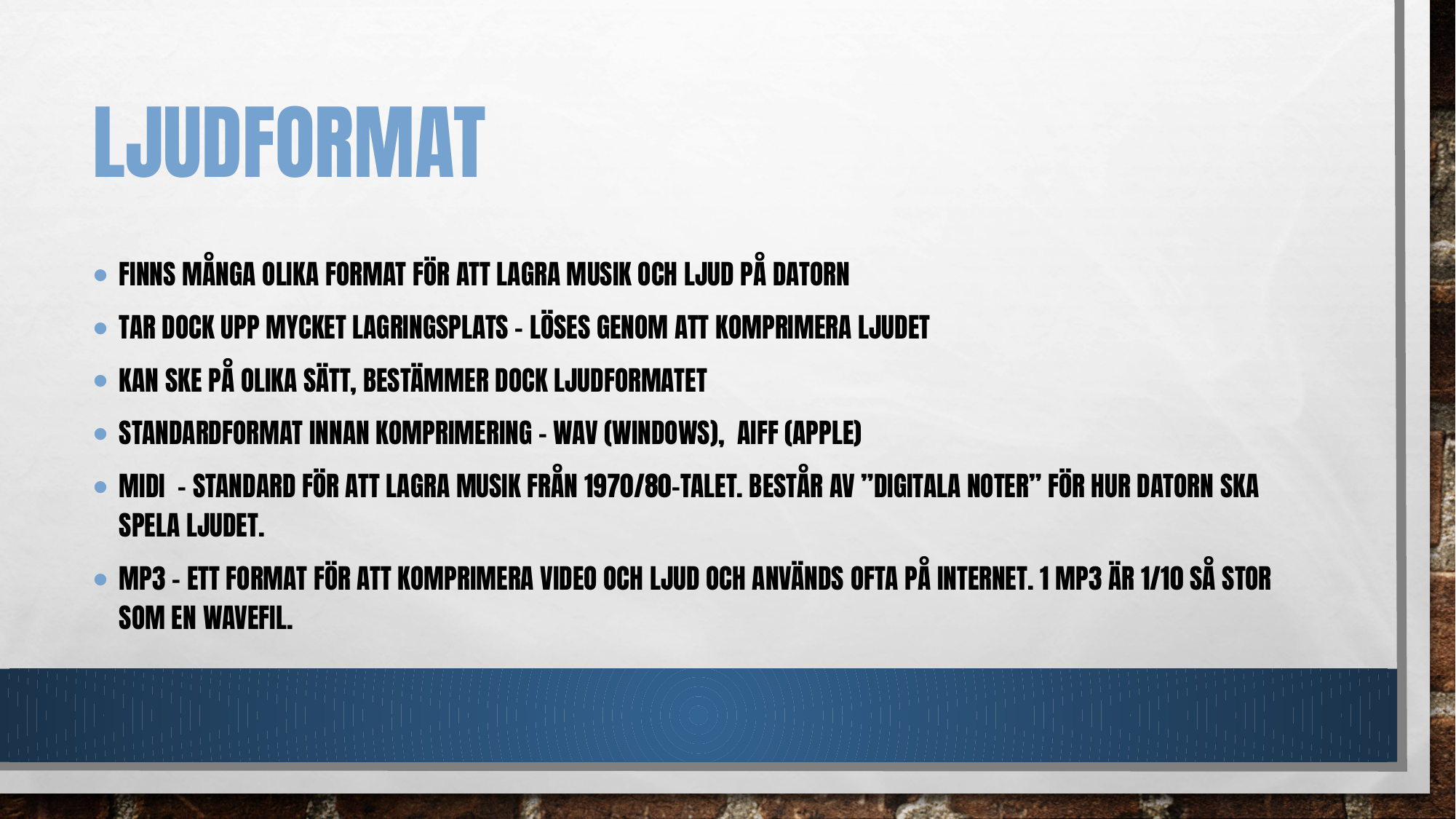

# ljudformat
Finns många olika format för att lagra musik och ljud på datorn
Tar dock upp mycket lagringsplats – löses genom att komprimera ljudet
Kan ske på olika sätt, bestämmer dock ljudformatet
Standardformat innan komprimering – wav (windows),  Aiff (apple)
Midi  - standard för att lagra musik från 1970/80-TALET. Består av ”digitala noter” för hur datorn ska spela ljudet.
Mp3 – ett format för att komprimera video och ljud och används ofta på internet. 1 mp3 är 1/10 så stor som en wavefil.